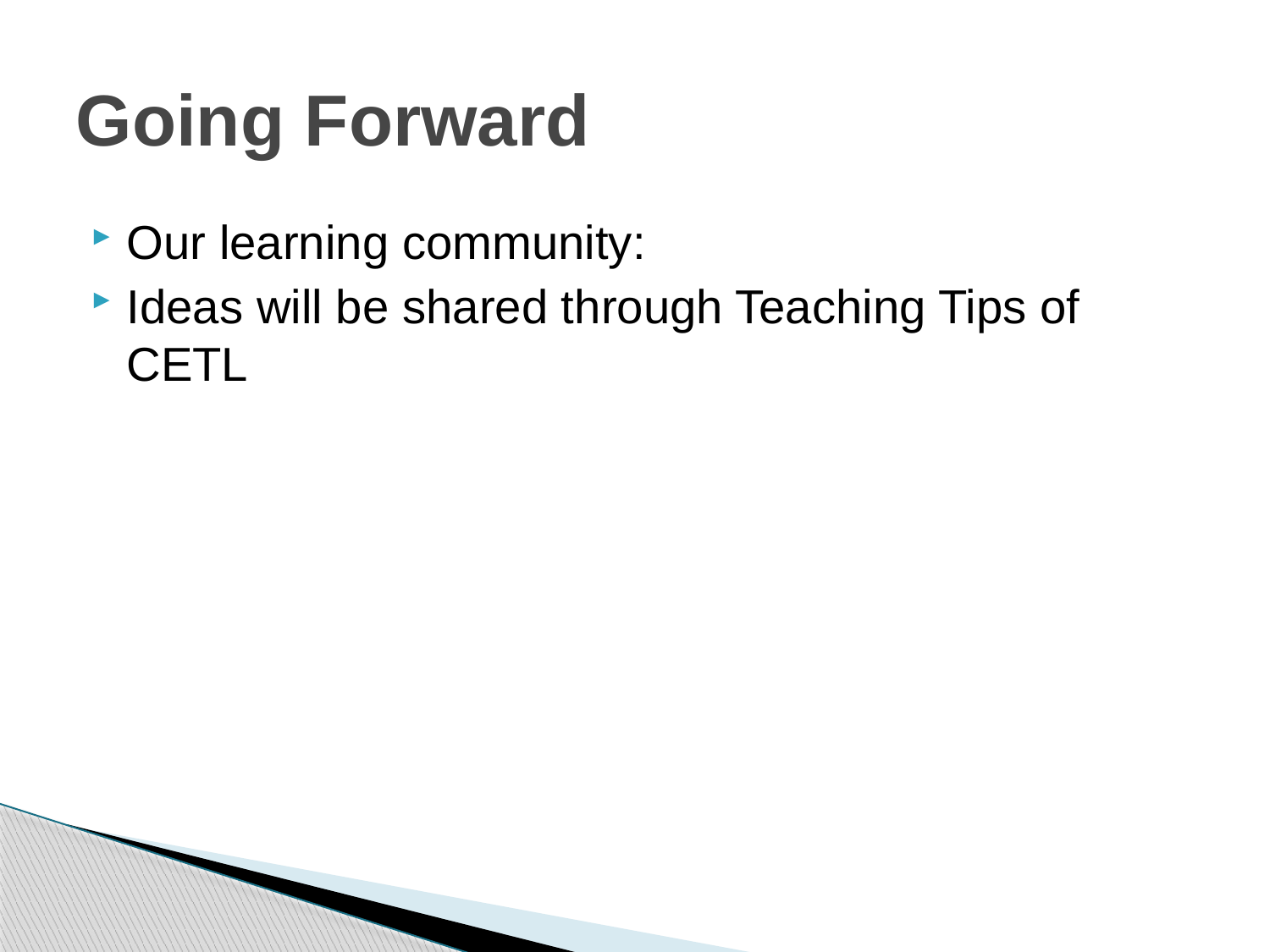

# Going Forward
Our learning community:
Ideas will be shared through Teaching Tips of CETL